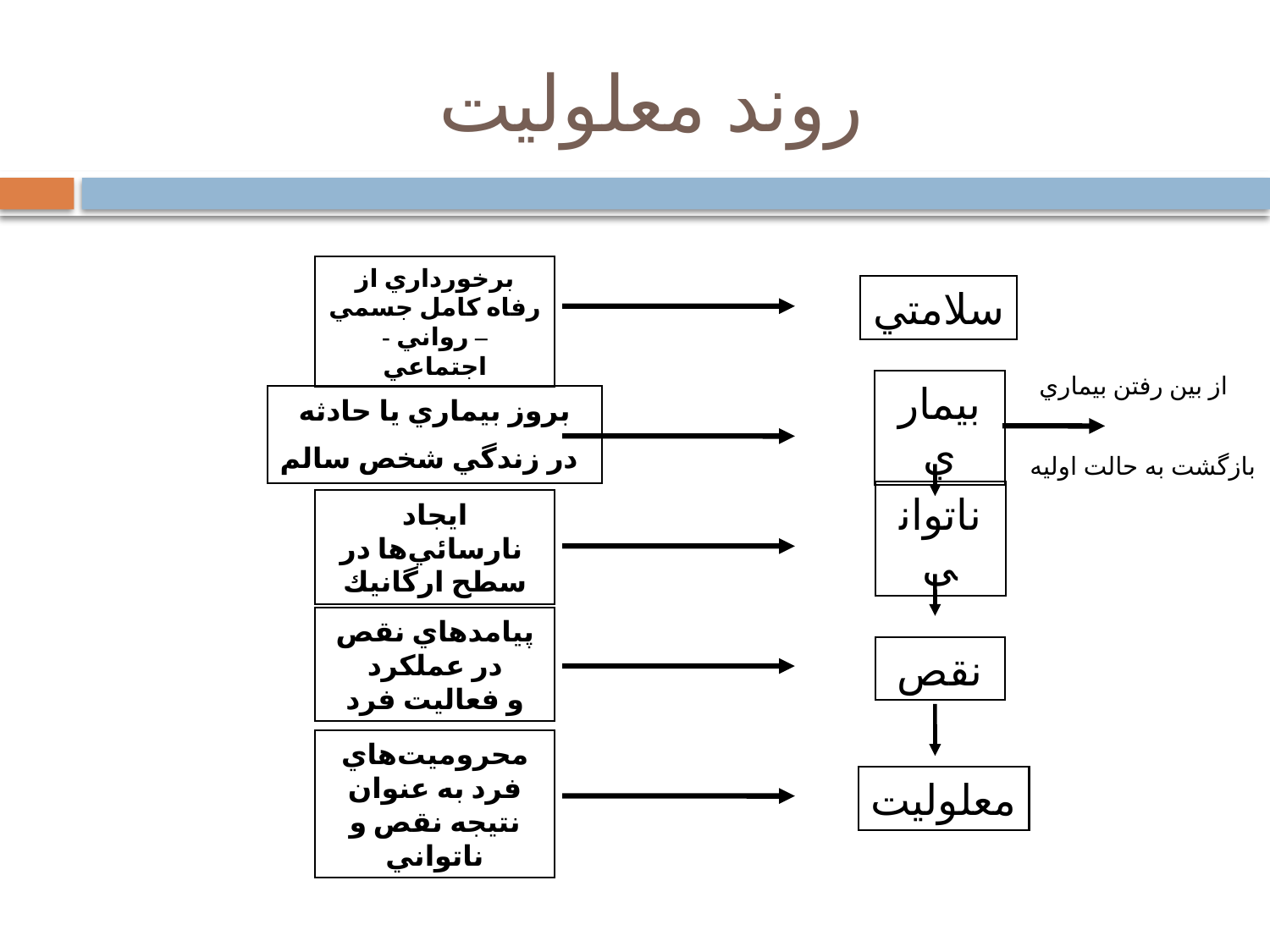

# روند معلوليت
برخورداري از رفاه كامل جسمي – رواني - اجتماعي
سلامتي

از بين رفتن بيماري
بروز بيماري يا حادثه
در زندگي شخص سالم
بيماري

بازگشت به حالت اوليه

ايجاد نارسائي‌ها در
سطح ارگانيك
ناتوانی

پيامدهاي نقص در عملكرد
و فعاليت فرد
نقص

محروميت‌هاي فرد به عنوان
نتيجه نقص و ناتواني
معلوليت